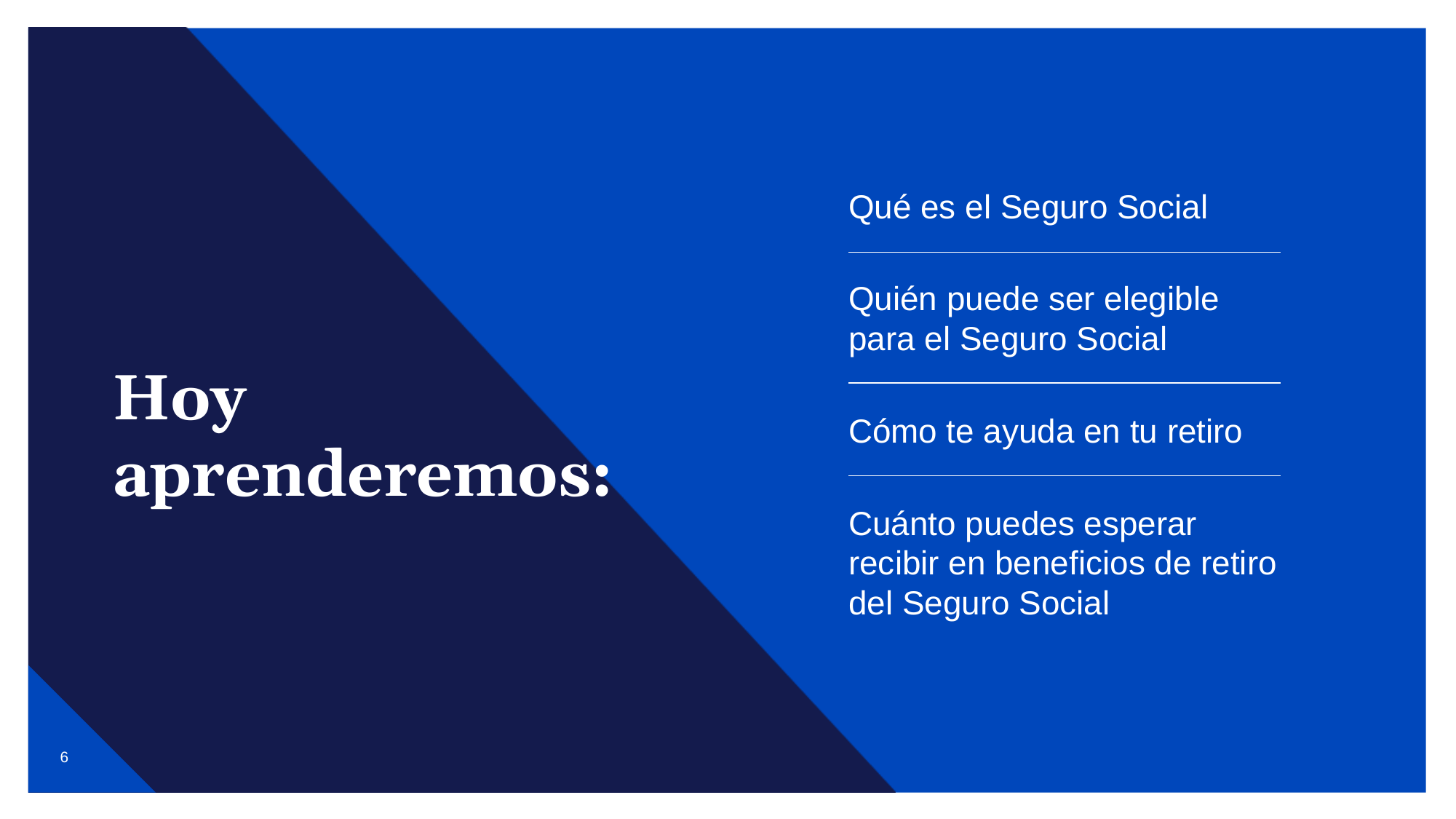

Qué es el Seguro Social

Quién puede ser elegible para el Seguro Social

Cómo te ayuda en tu retiro

Cuánto puedes esperar
recibir en beneficios de retiro del Seguro Social
Hoy
aprenderemos: